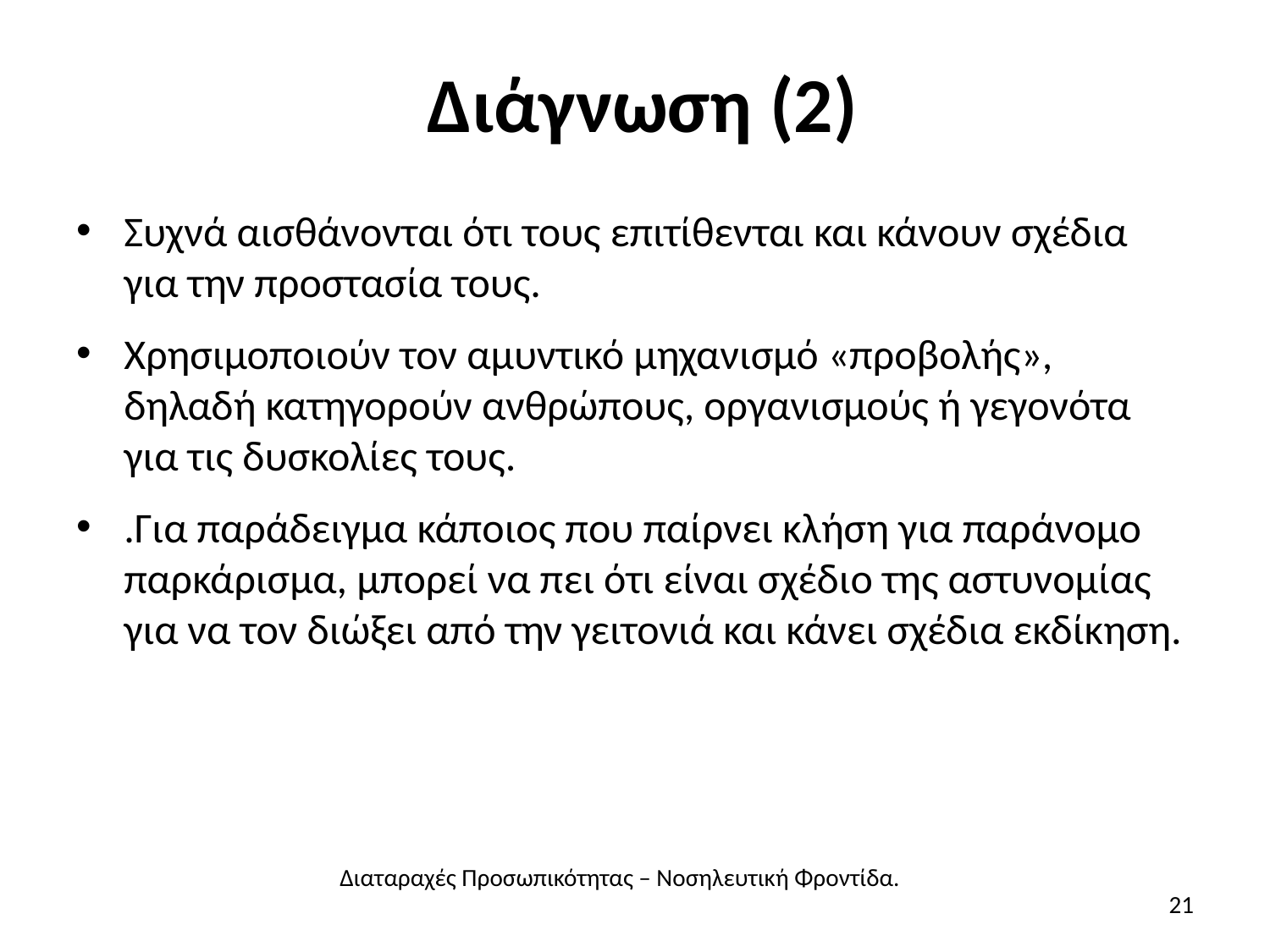

# Διάγνωση (2)
Συχνά αισθάνονται ότι τους επιτίθενται και κάνουν σχέδια για την προστασία τους.
Χρησιμοποιούν τον αμυντικό μηχανισμό «προβολής», δηλαδή κατηγορούν ανθρώπους, οργανισμούς ή γεγονότα για τις δυσκολίες τους.
.Για παράδειγμα κάποιος που παίρνει κλήση για παράνομο παρκάρισμα, μπορεί να πει ότι είναι σχέδιο της αστυνομίας για να τον διώξει από την γειτονιά και κάνει σχέδια εκδίκηση.
Διαταραχές Προσωπικότητας – Νοσηλευτική Φροντίδα.
21